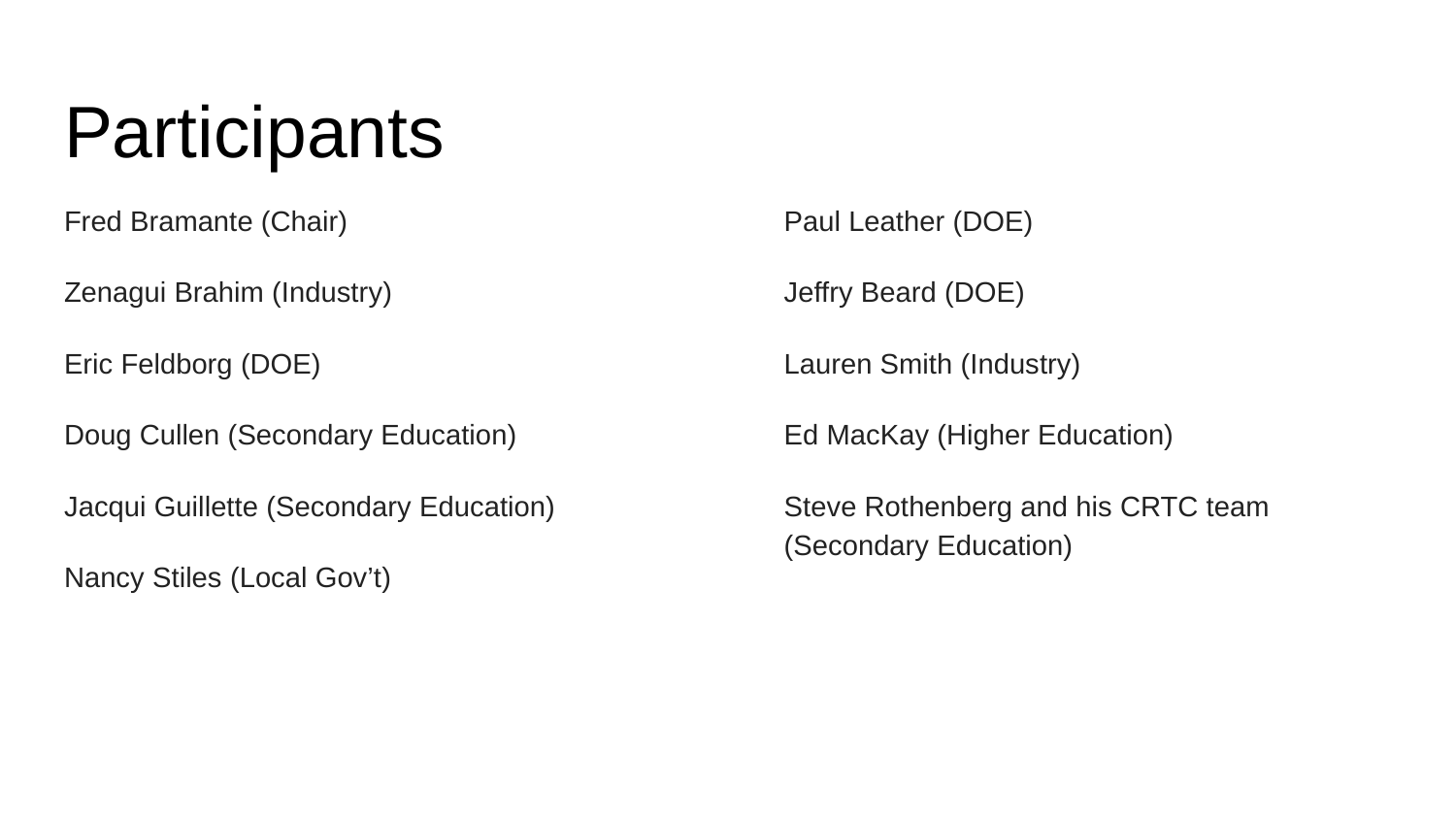

# Participants
Fred Bramante (Chair)
Zenagui Brahim (Industry)
Eric Feldborg (DOE)
Doug Cullen (Secondary Education)
Jacqui Guillette (Secondary Education)
Nancy Stiles (Local Gov’t)

Paul Leather (DOE)
Jeffry Beard (DOE)
Lauren Smith (Industry)
Ed MacKay (Higher Education)
Steve Rothenberg and his CRTC team (Secondary Education)